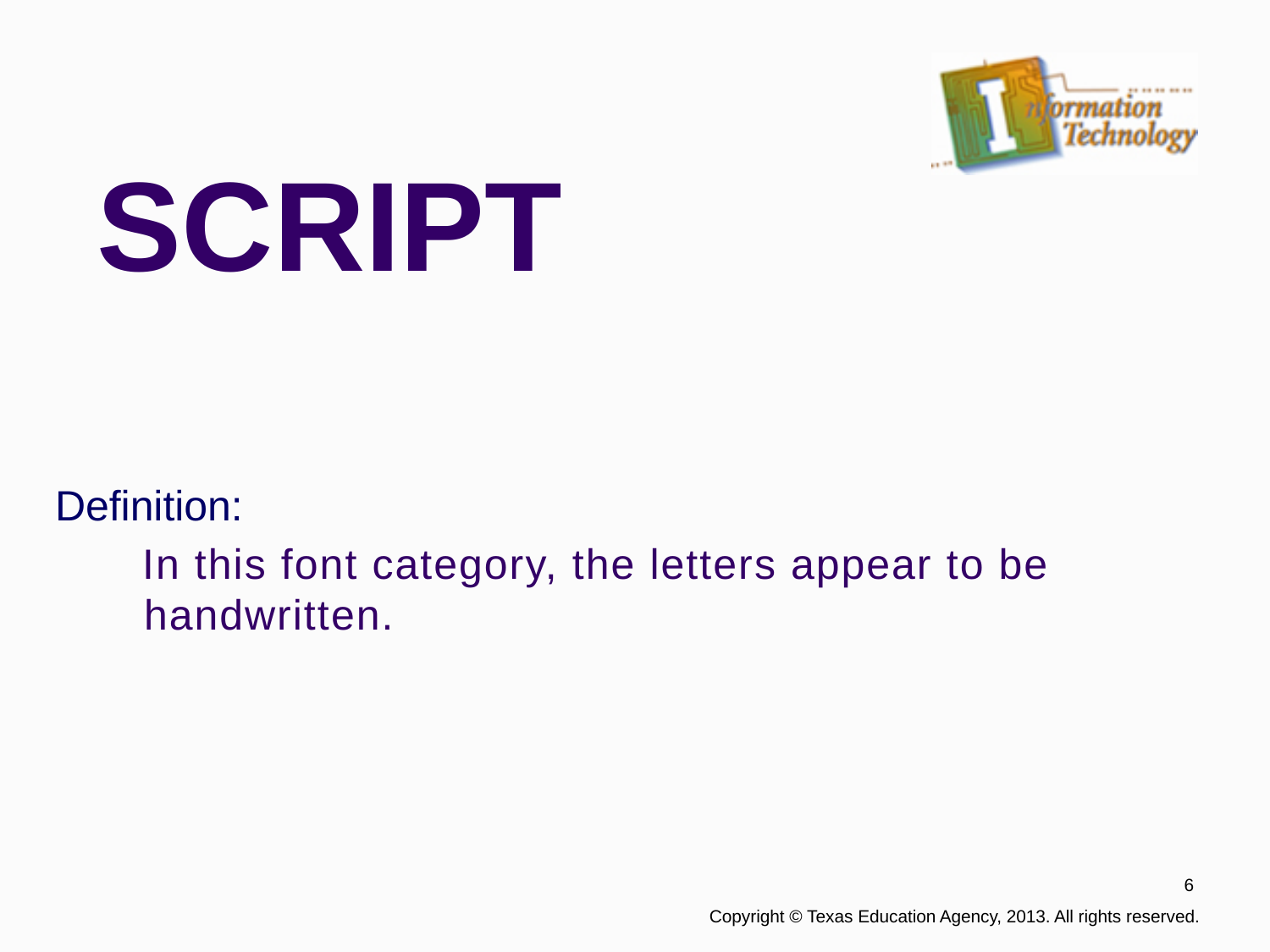

# SCRIPT
Definition:
In this font category, the letters appear to be handwritten.
6

    Copyright © Texas Education Agency, 2013. All rights reserved.